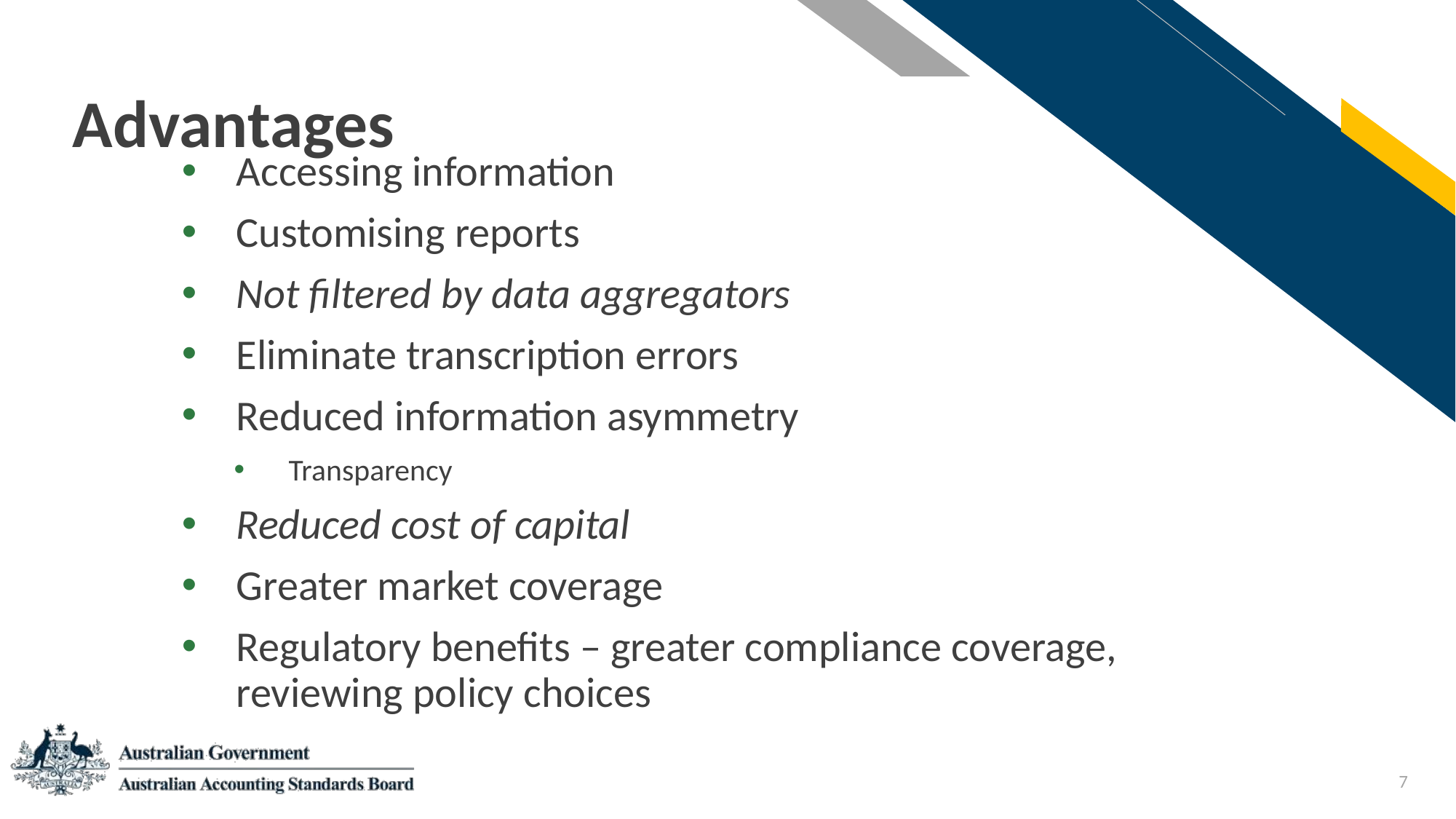

# Advantages
Accessing information
Customising reports
Not filtered by data aggregators
Eliminate transcription errors
Reduced information asymmetry
Transparency
Reduced cost of capital
Greater market coverage
Regulatory benefits – greater compliance coverage, reviewing policy choices
7